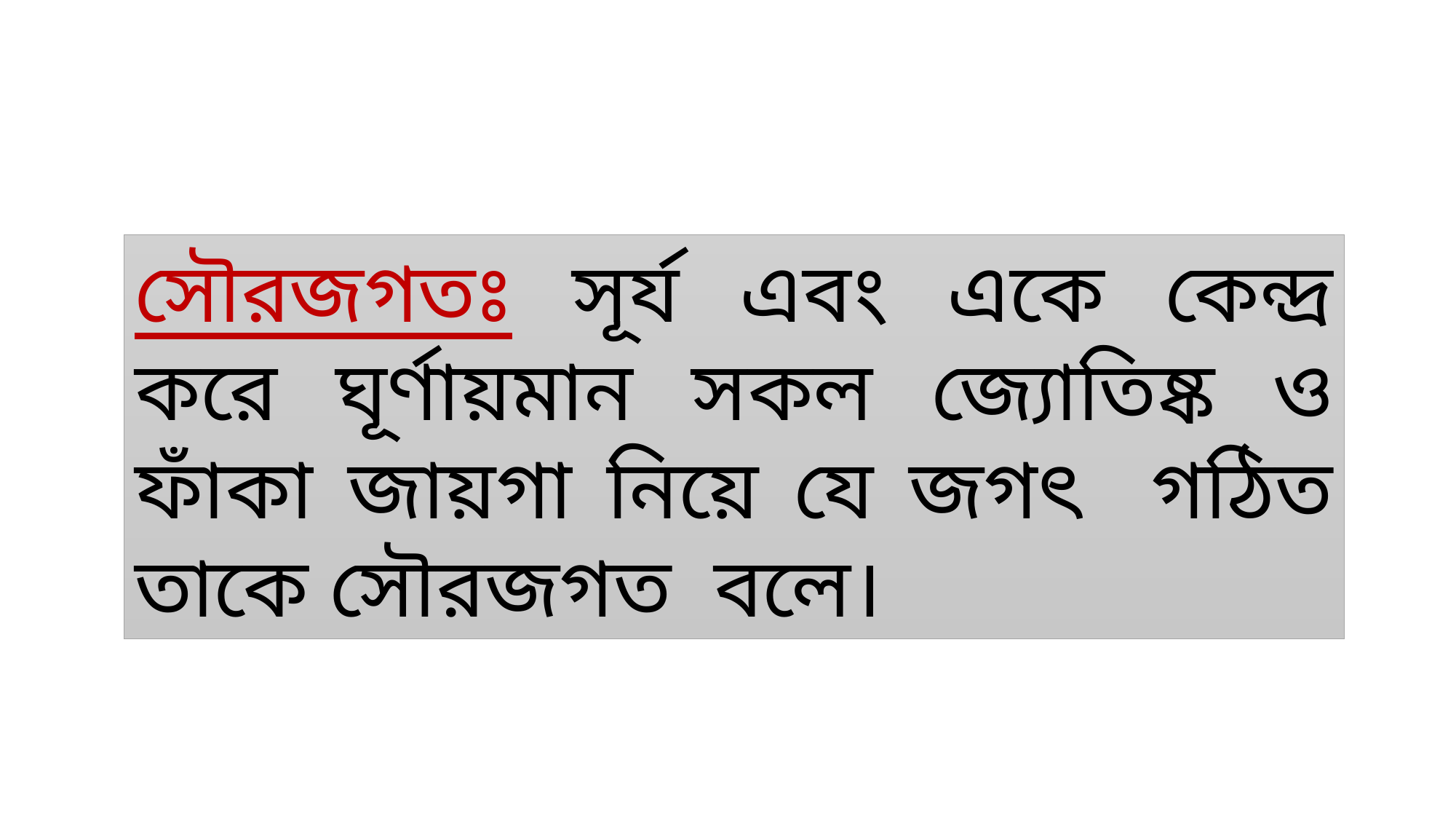

সৌরজগতঃ সূর্য এবং একে কেন্দ্র করে ঘূর্ণায়মান সকল জ্যোতিষ্ক ও ফাঁকা জায়গা নিয়ে যে জগৎ  গঠিত তাকে সৌরজগত  বলে।